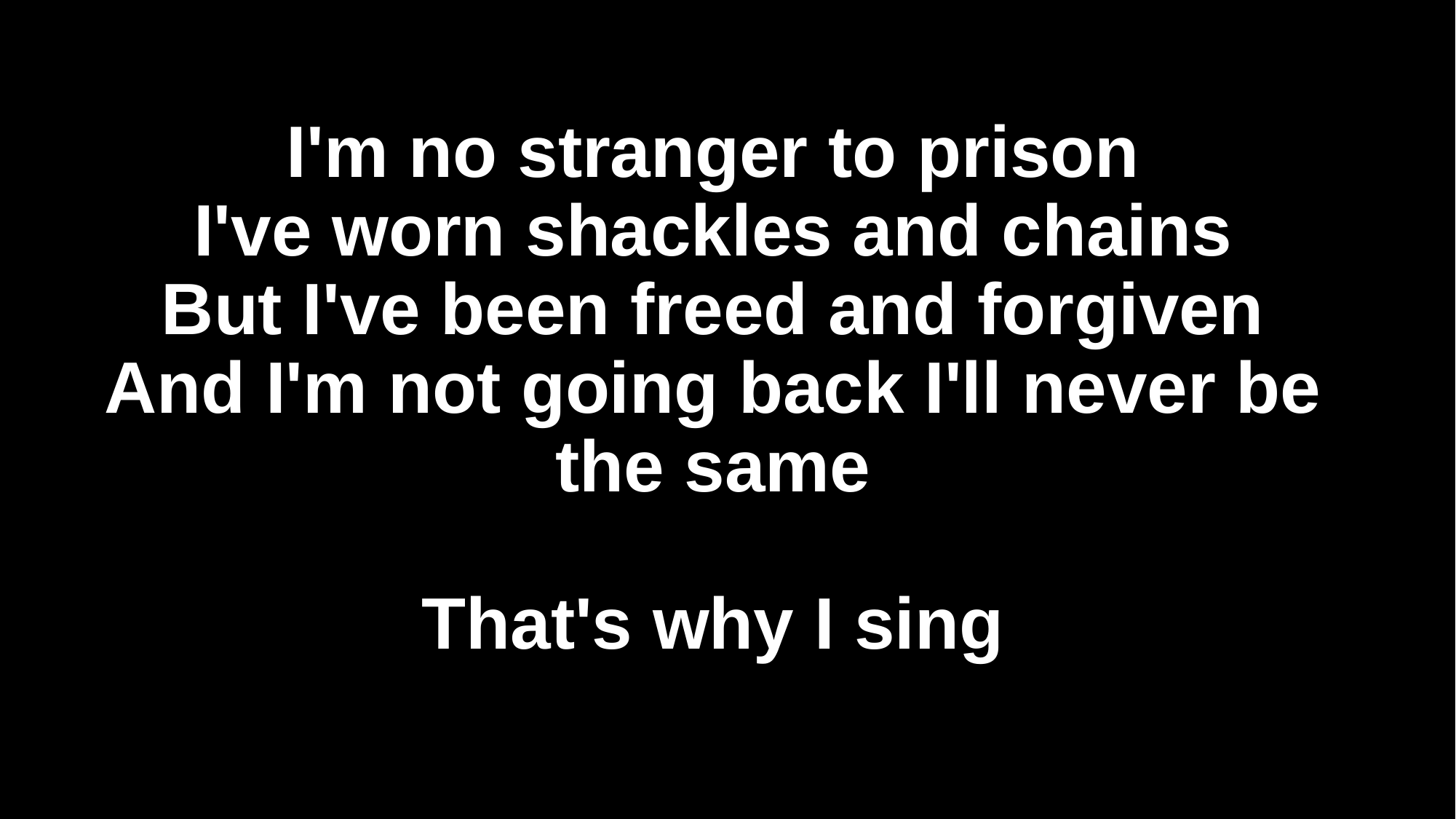

# I'm no stranger to prison I've worn shackles and chains But I've been freed and forgiven And I'm not going back I'll never be the same That's why I sing